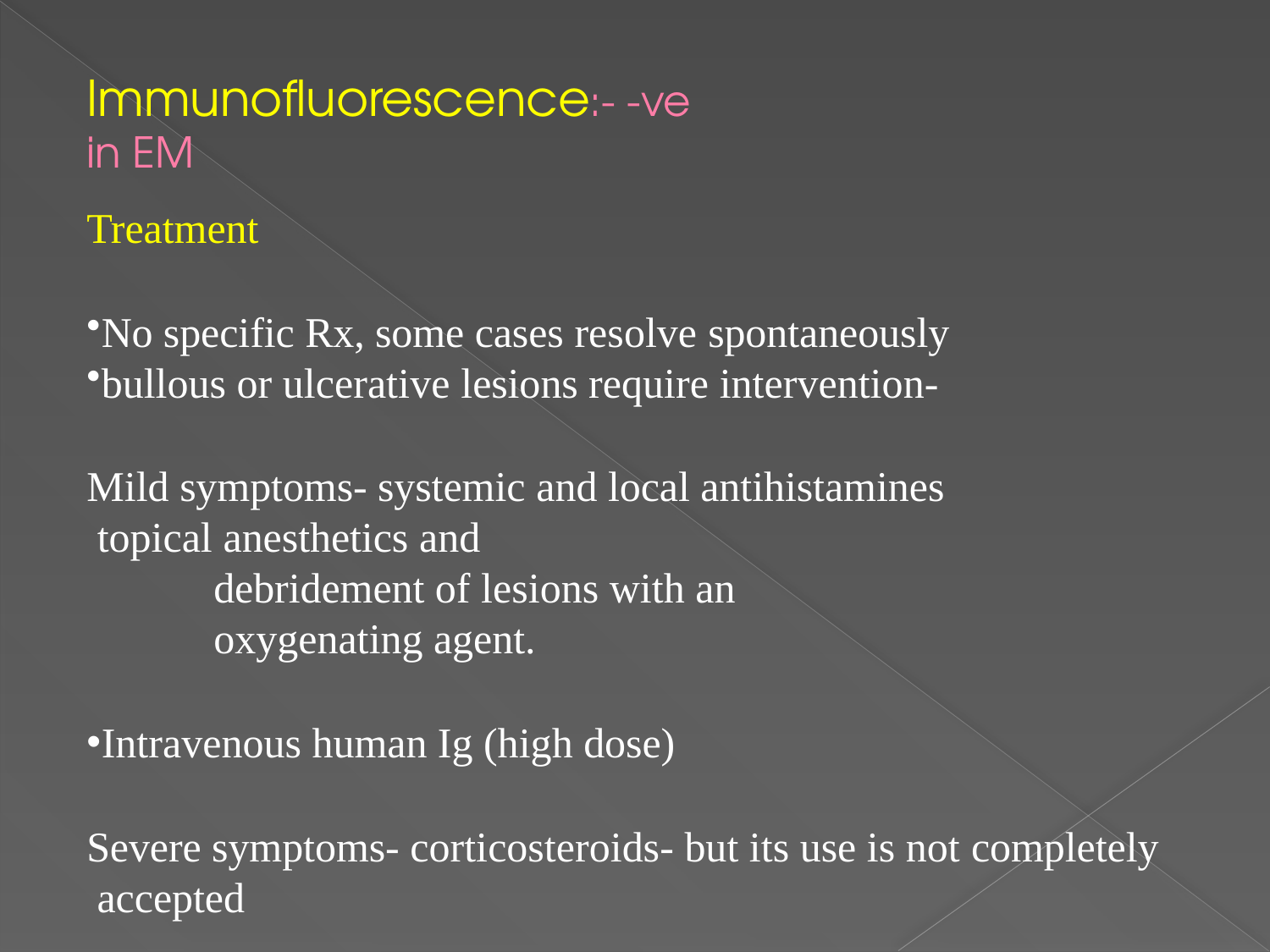

# Immunofluorescence:- -ve in EM
Treatment

No specific Rx, some cases resolve spontaneously
bullous or ulcerative lesions require intervention-

Mild symptoms- systemic and local antihistamines  topical anesthetics and
debridement of lesions with an oxygenating agent.

Intravenous human Ig (high dose)

Severe symptoms- corticosteroids- but its use is not completely  accepted